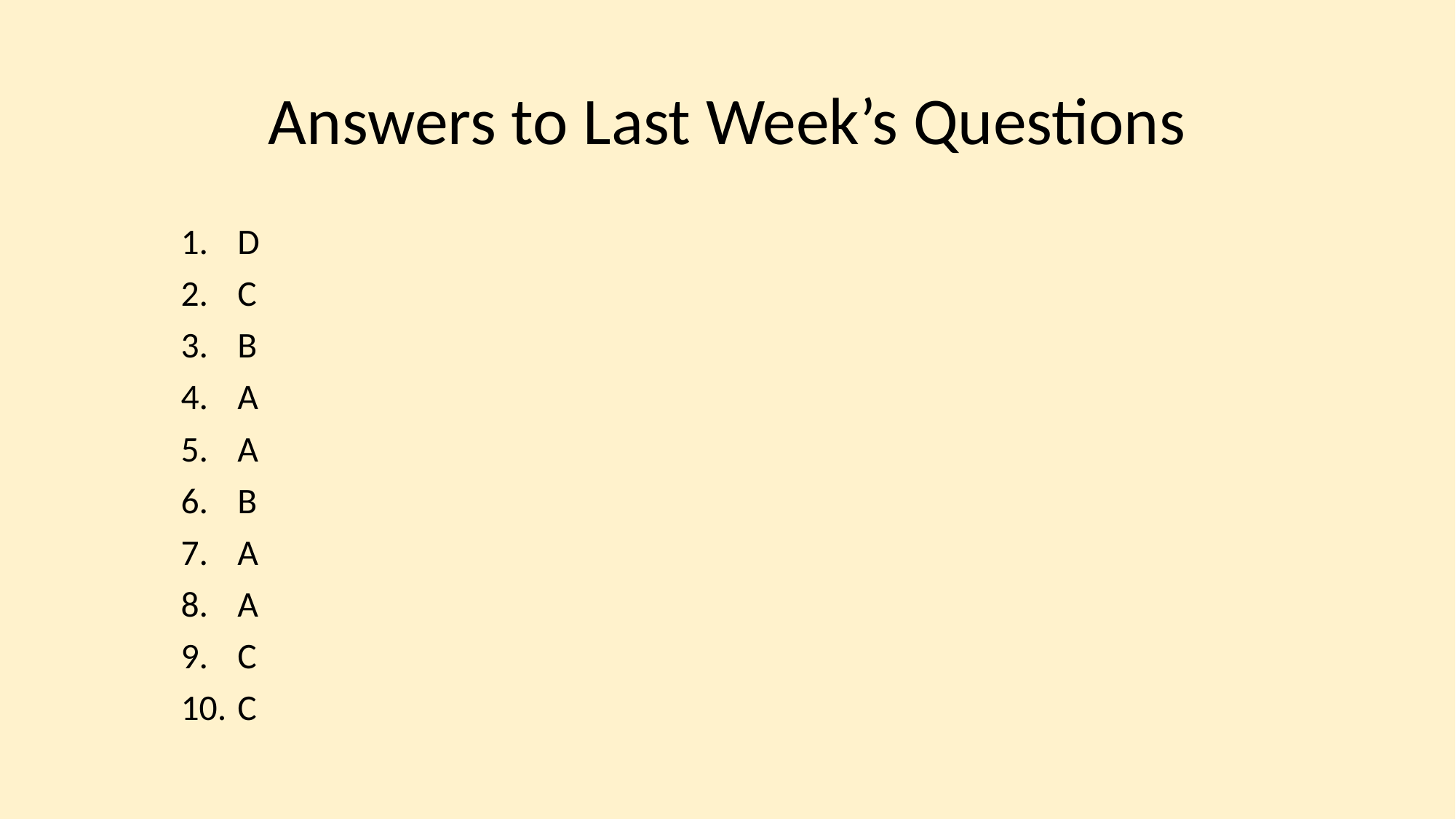

# Answers to Last Week’s Questions
D
C
B
A
A
B
A
A
C
C